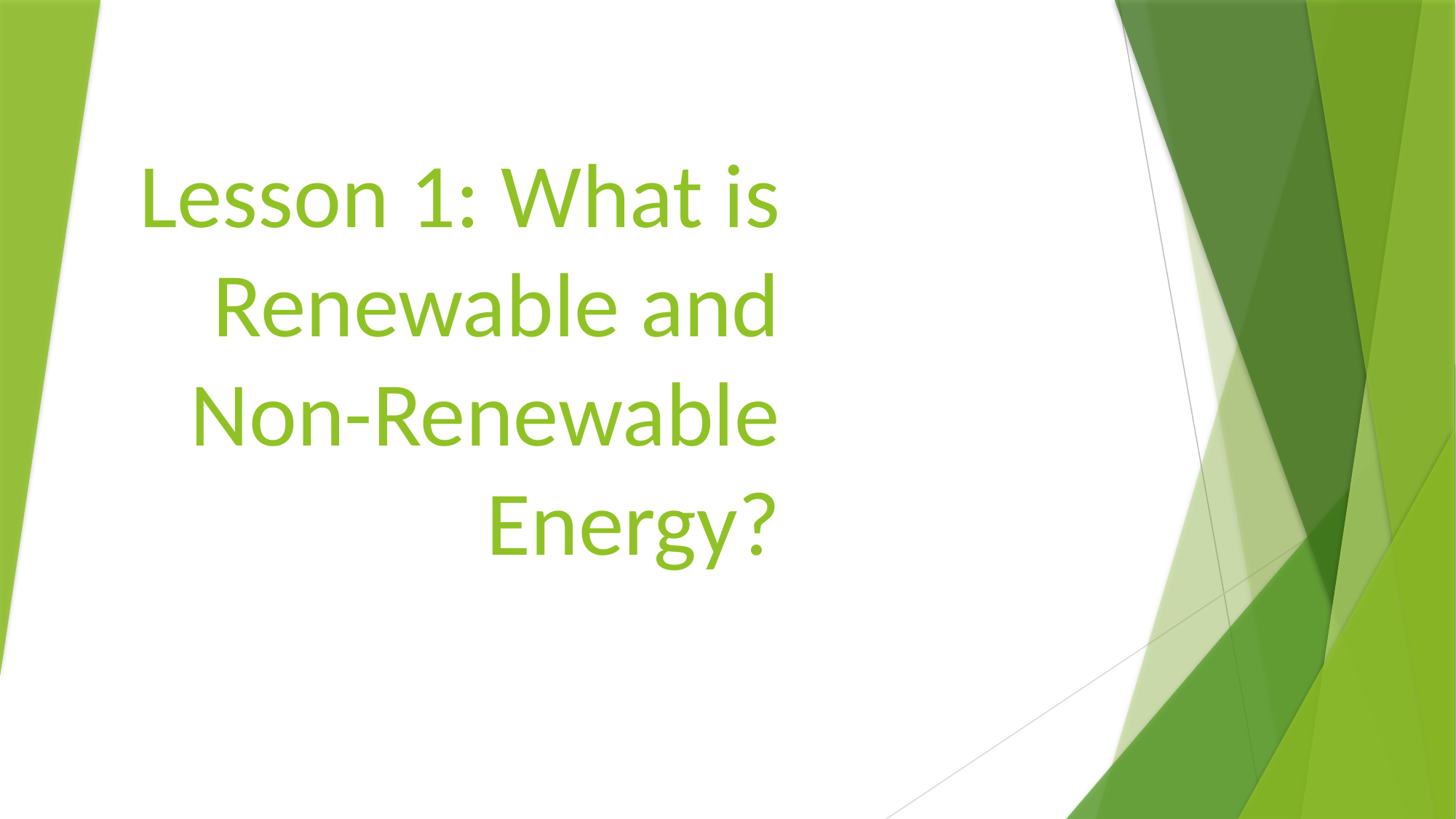

# Lesson 1: What is Renewable and Non-Renewable Energy?